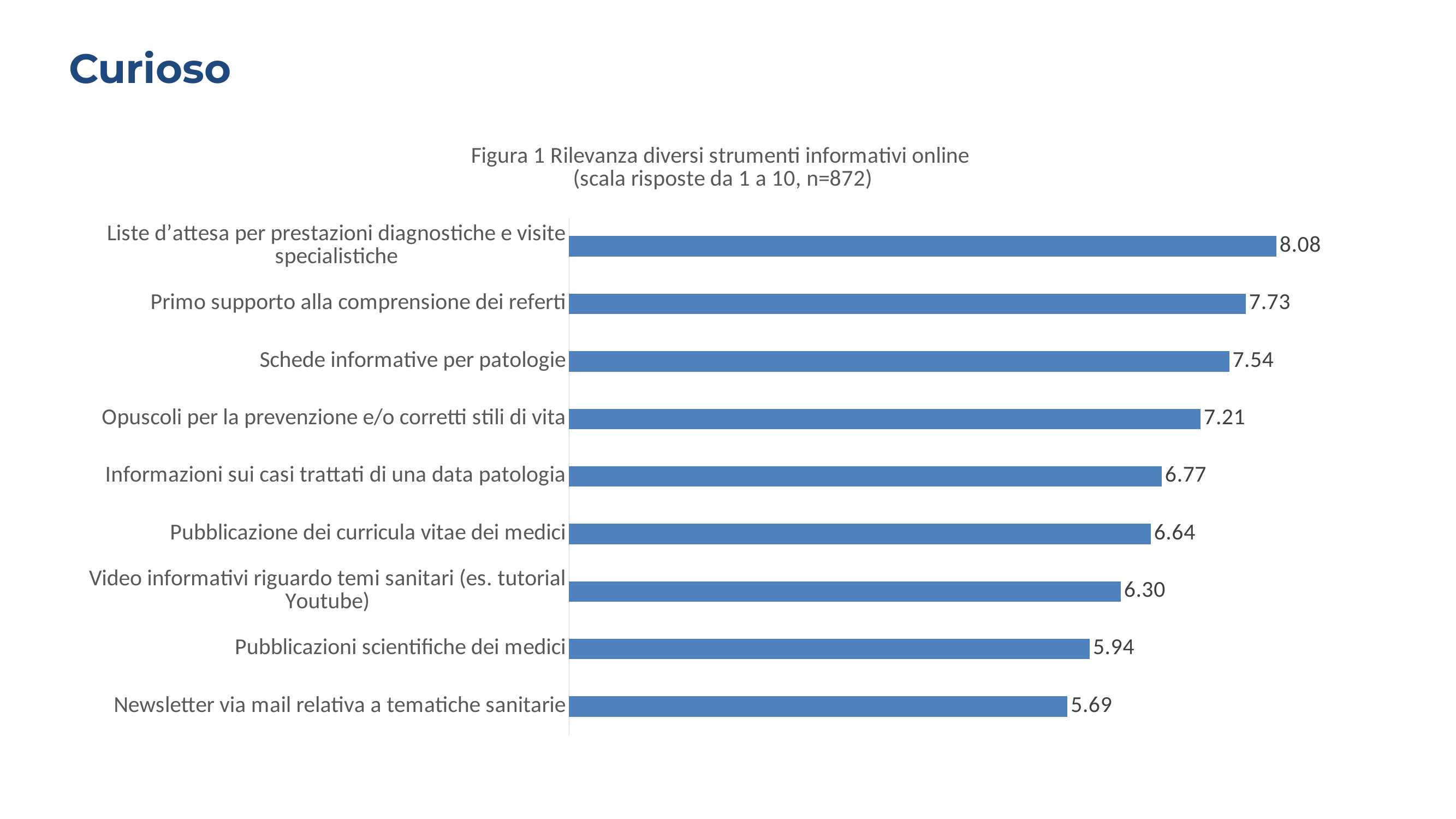

#
Curioso

### Chart: Figura 1 Rilevanza diversi strumenti informativi online
(scala risposte da 1 a 10, n=872)

| Category |  |
|---|---|
| Newsletter via mail relativa a tematiche sanitarie | 5.6903669724770625 |
| Pubblicazioni scientifiche dei medici | 5.944954128440375 |
| Video informativi riguardo temi sanitari (es. tutorial Youtube) | 6.2981651376146806 |
| Pubblicazione dei curricula vitae dei medici | 6.641055045871563 |
| Informazioni sui casi trattati di una data patologia | 6.766055045871562 |
| Opuscoli per la prevenzione e/o corretti stili di vita | 7.211009174311928 |
| Schede informative per patologie | 7.536697247706422 |
| Primo supporto alla comprensione dei referti | 7.725917431192664 |
| Liste d’attesa per prestazioni diagnostiche e visite specialistiche | 8.075688073394497 |